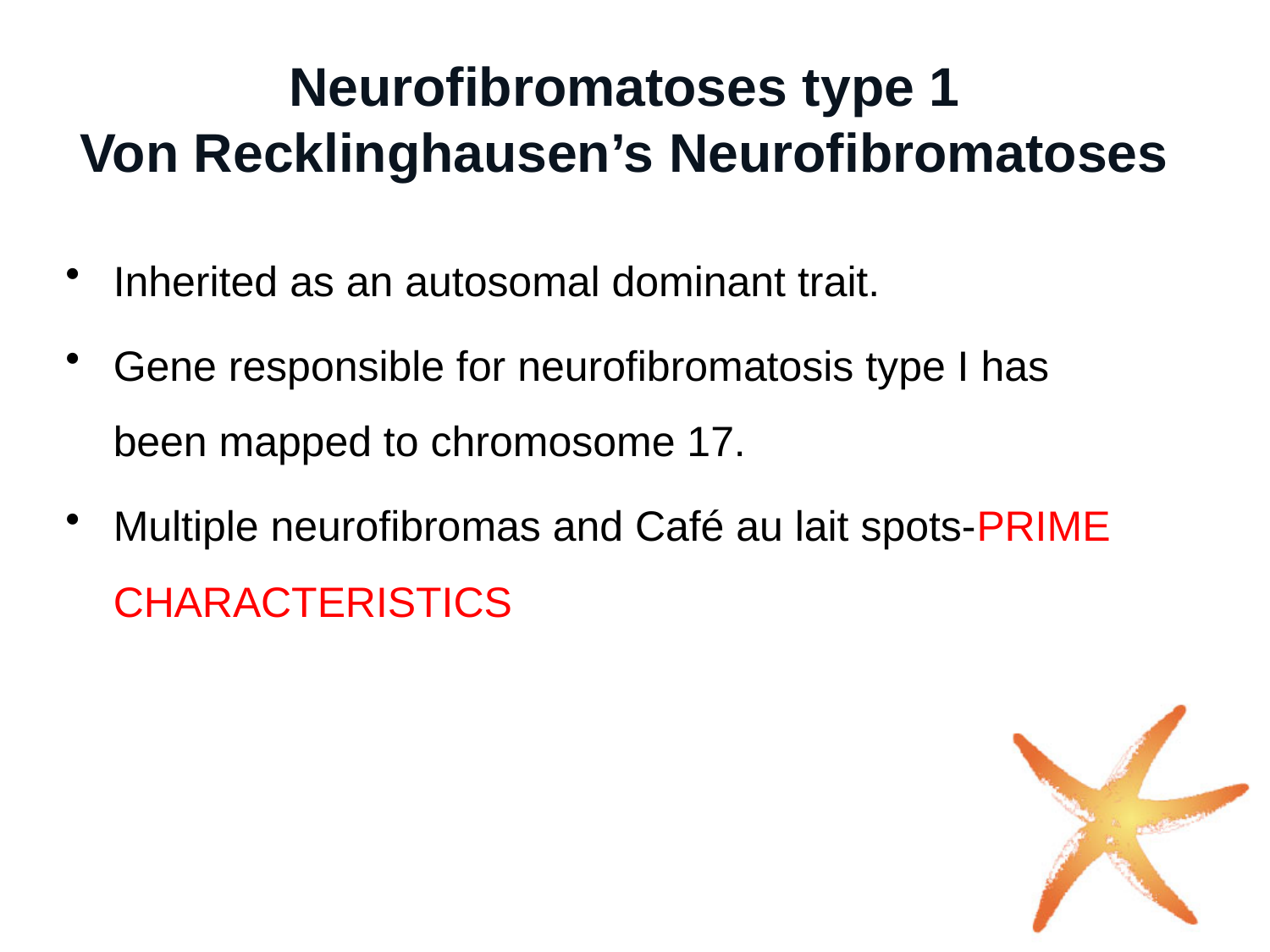

# Neurofibromatoses type 1 Von Recklinghausen’s Neurofibromatoses
Inherited as an autosomal dominant trait.
Gene responsible for neurofibromatosis type I has been mapped to chromosome 17.
Multiple neurofibromas and Café au lait spots-PRIME CHARACTERISTICS